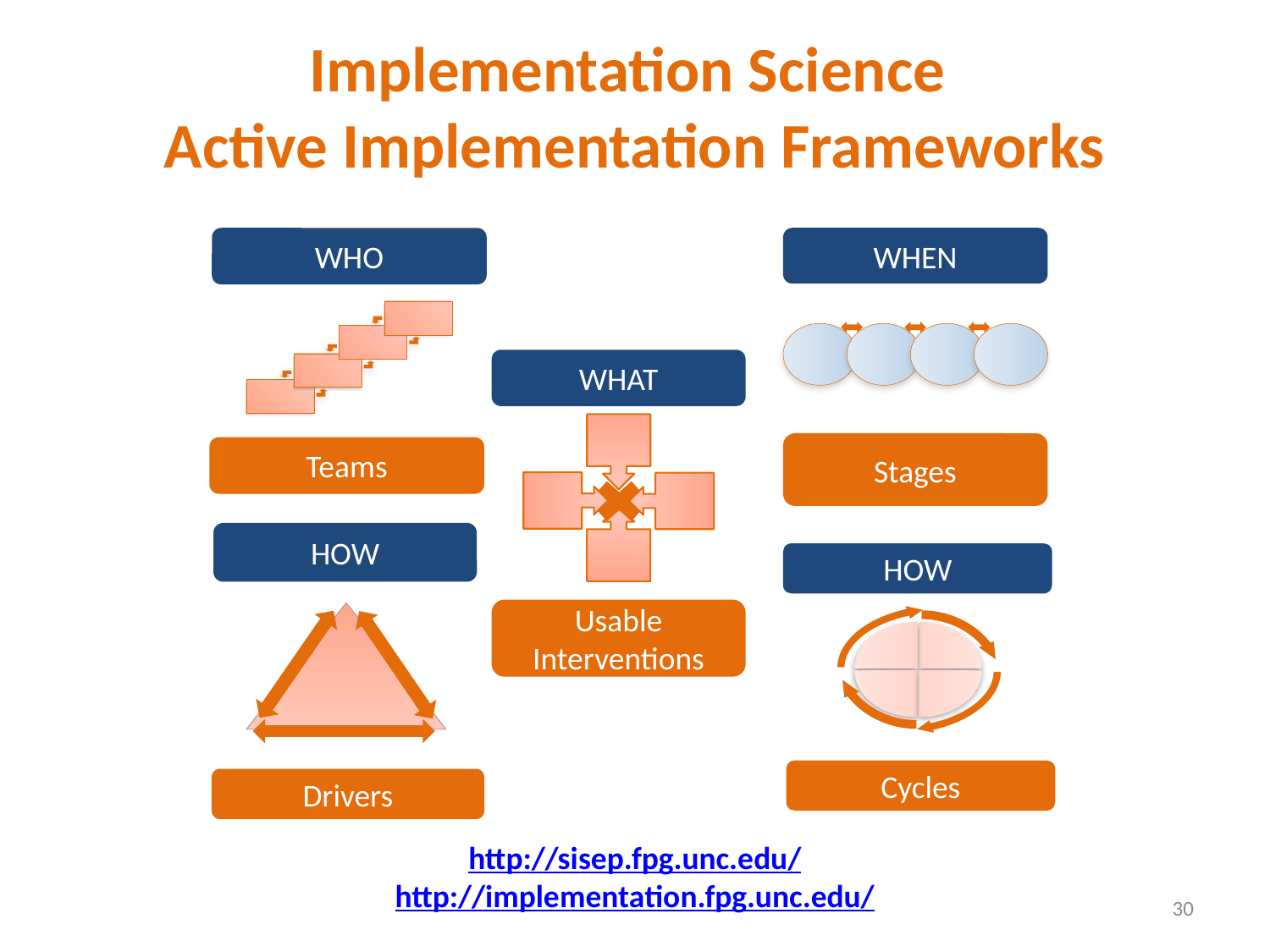

Implementation Science
Active Implementation Frameworks
WHO

Teams
WHEN

Stages
WHAT

Usable
Interventions
HOW

Drivers
HOW

Cycles

http://sisep.fpg.unc.edu/
http://implementation.fpg.unc.edu/

30